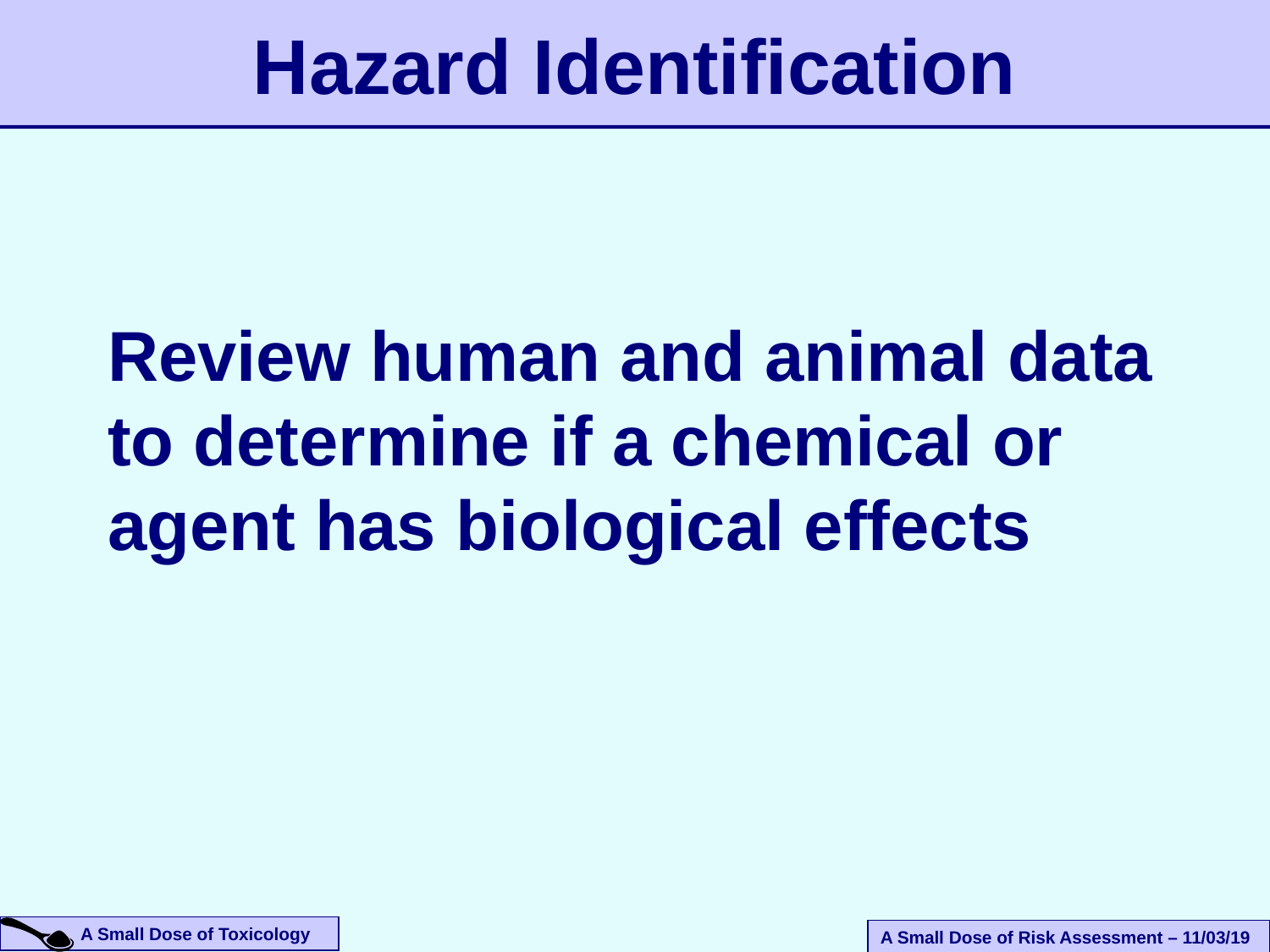

# Hazard Identification
Review human and animal data to determine if a chemical or agent has biological effects